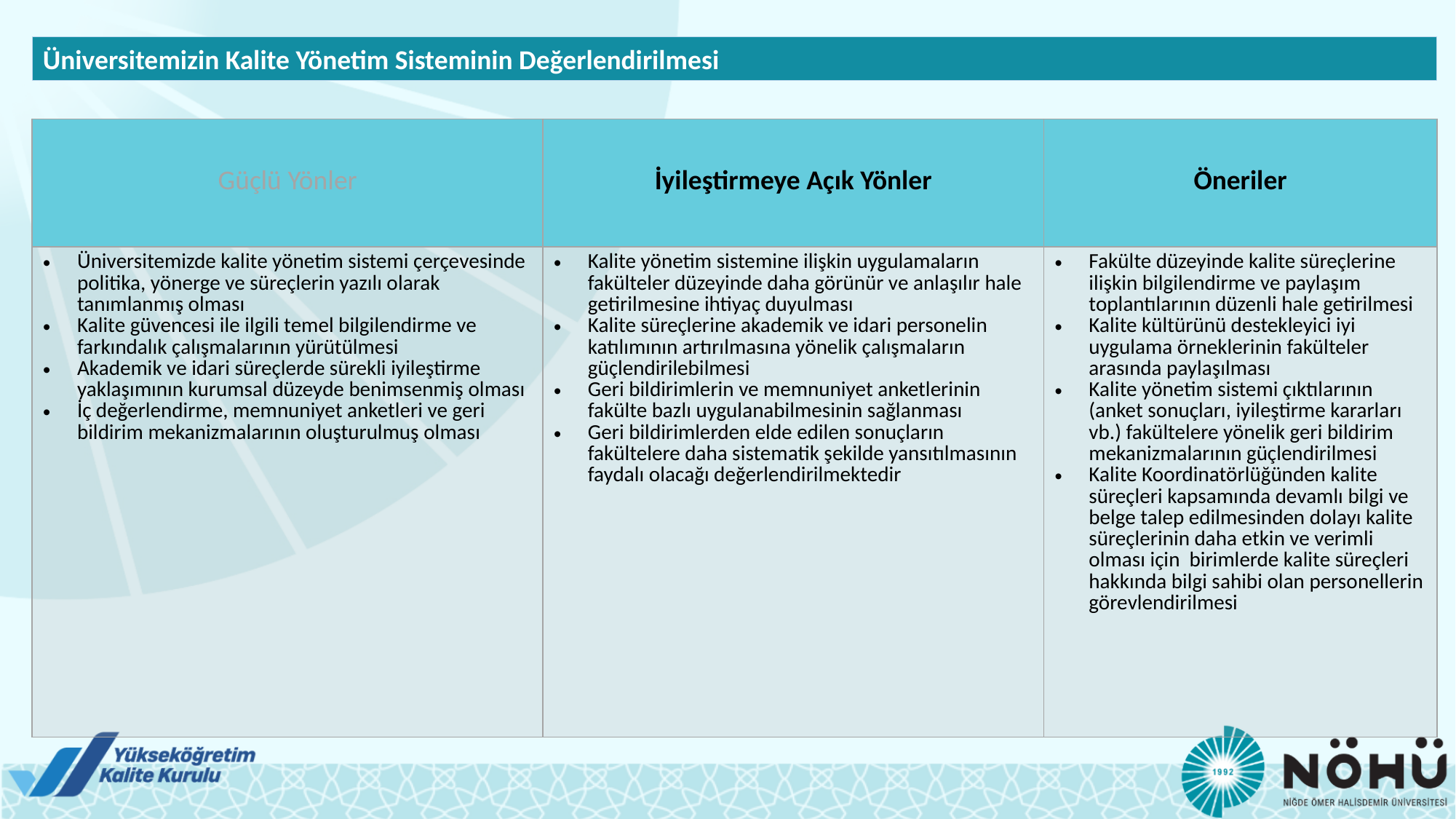

Üniversitemizin Kalite Yönetim Sisteminin Değerlendirilmesi
| Güçlü Yönler | İyileştirmeye Açık Yönler | Öneriler |
| --- | --- | --- |
| Üniversitemizde kalite yönetim sistemi çerçevesinde politika, yönerge ve süreçlerin yazılı olarak tanımlanmış olması Kalite güvencesi ile ilgili temel bilgilendirme ve farkındalık çalışmalarının yürütülmesi Akademik ve idari süreçlerde sürekli iyileştirme yaklaşımının kurumsal düzeyde benimsenmiş olması İç değerlendirme, memnuniyet anketleri ve geri bildirim mekanizmalarının oluşturulmuş olması | Kalite yönetim sistemine ilişkin uygulamaların fakülteler düzeyinde daha görünür ve anlaşılır hale getirilmesine ihtiyaç duyulması Kalite süreçlerine akademik ve idari personelin katılımının artırılmasına yönelik çalışmaların güçlendirilebilmesi Geri bildirimlerin ve memnuniyet anketlerinin fakülte bazlı uygulanabilmesinin sağlanması Geri bildirimlerden elde edilen sonuçların fakültelere daha sistematik şekilde yansıtılmasının faydalı olacağı değerlendirilmektedir | Fakülte düzeyinde kalite süreçlerine ilişkin bilgilendirme ve paylaşım toplantılarının düzenli hale getirilmesi Kalite kültürünü destekleyici iyi uygulama örneklerinin fakülteler arasında paylaşılması Kalite yönetim sistemi çıktılarının (anket sonuçları, iyileştirme kararları vb.) fakültelere yönelik geri bildirim mekanizmalarının güçlendirilmesi Kalite Koordinatörlüğünden kalite süreçleri kapsamında devamlı bilgi ve belge talep edilmesinden dolayı kalite süreçlerinin daha etkin ve verimli olması için birimlerde kalite süreçleri hakkında bilgi sahibi olan personellerin görevlendirilmesi |